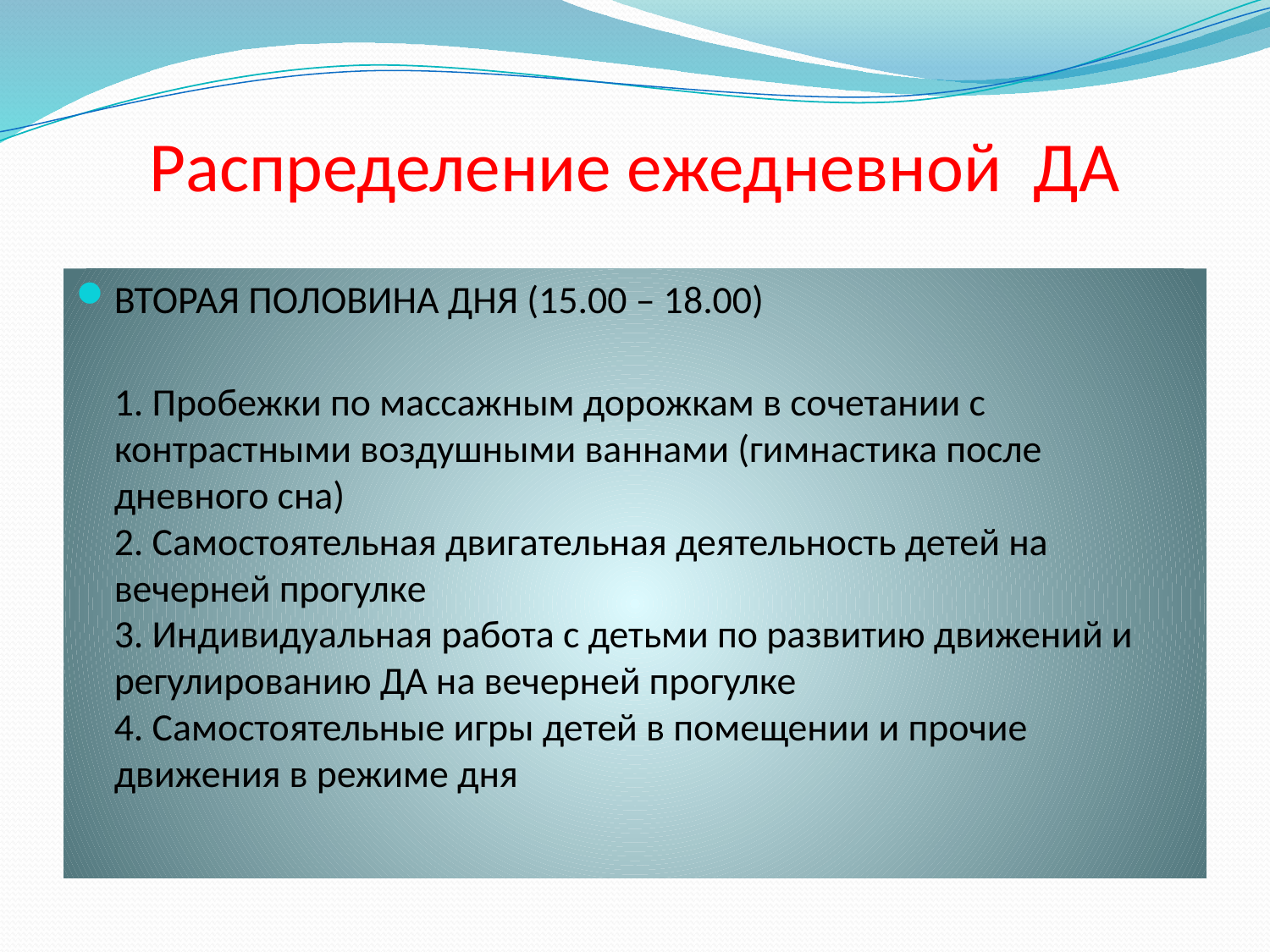

# Распределение ежедневной  ДА
ВТОРАЯ ПОЛОВИНА ДНЯ (15.00 – 18.00)
1. Пробежки по массажным дорожкам в сочетании с контрастными воздушными ваннами (гимнастика после дневного сна)
2. Самостоятельная двигательная деятельность детей на вечерней прогулке
3. Индивидуальная работа с детьми по развитию движений и регулированию ДА на вечерней прогулке
4. Самостоятельные игры детей в помещении и прочие движения в режиме дня